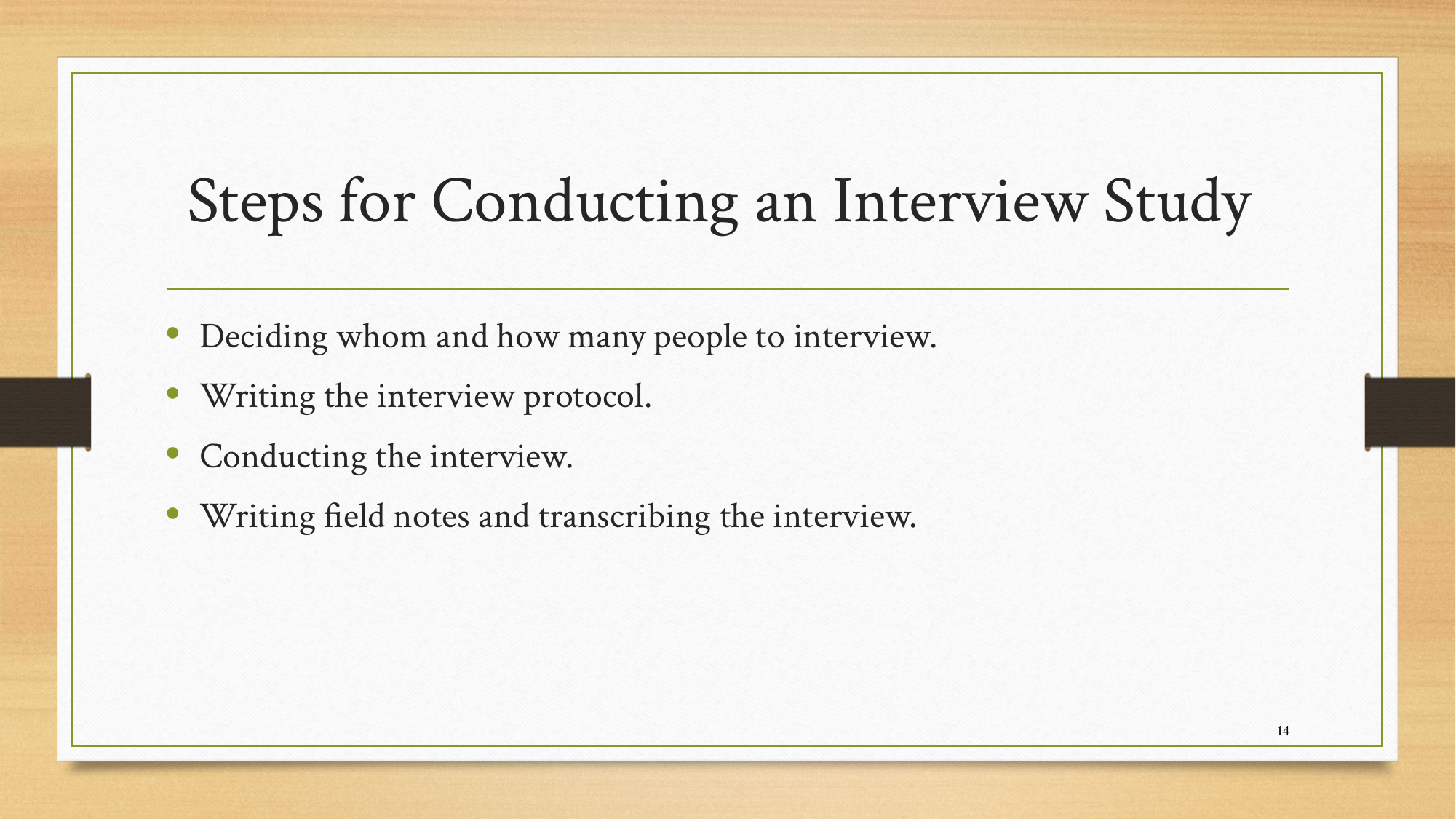

# Steps for Conducting an Interview Study
Deciding whom and how many people to interview.
Writing the interview protocol.
Conducting the interview.
Writing field notes and transcribing the interview.
14